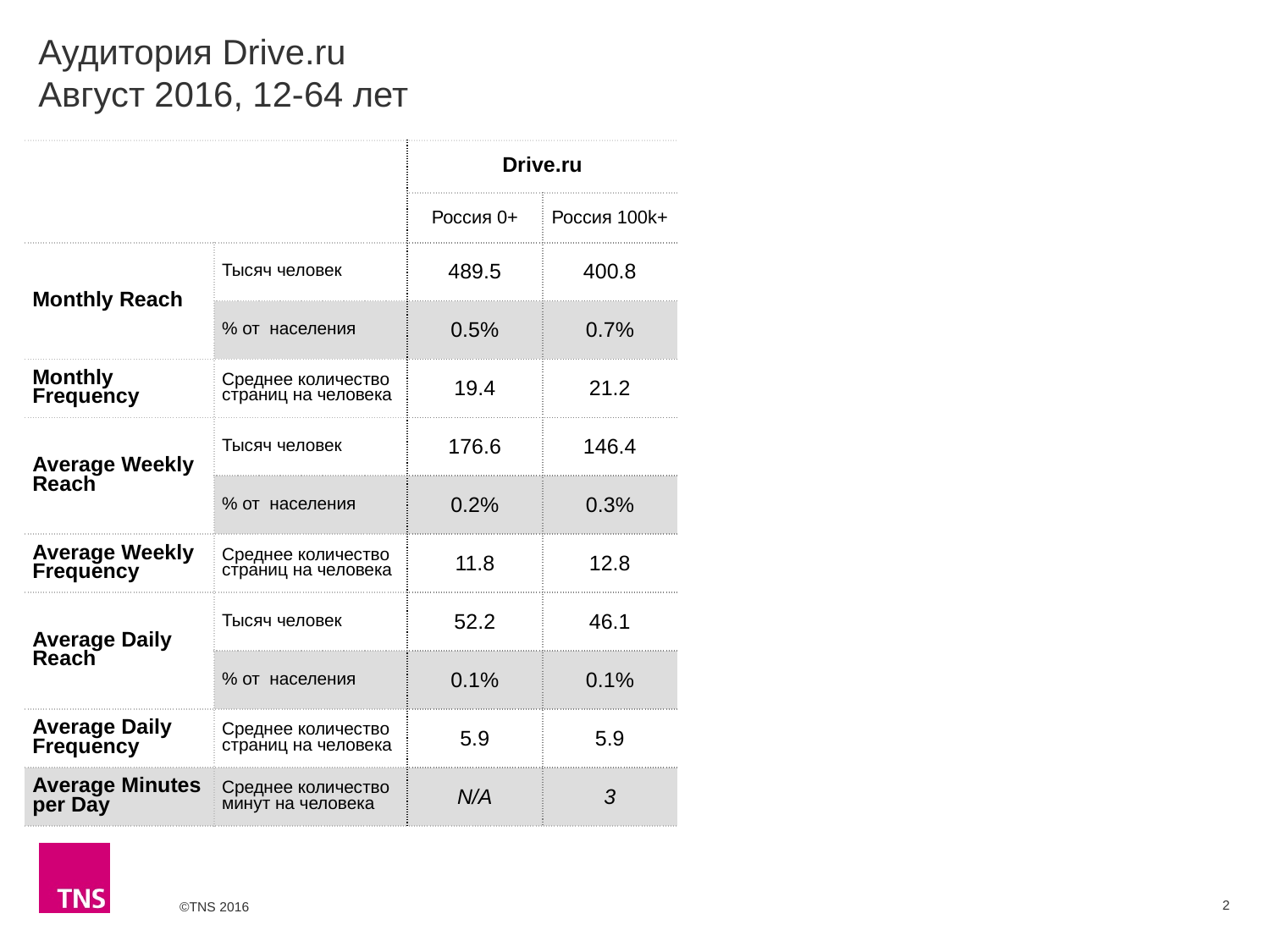

# Аудитория Drive.ru Август 2016, 12-64 лет
|  |  | Drive.ru |  |
| --- | --- | --- | --- |
|  |  | Россия 0+ | Россия 100k+ |
| Monthly Reach | Тысяч человек | 489.5 | 400.8 |
|  | % от населения | 0.5% | 0.7% |
| Monthly Frequency | Среднее количество страниц на человека | 19.4 | 21.2 |
| Average Weekly Reach | Тысяч человек | 176.6 | 146.4 |
|  | % от населения | 0.2% | 0.3% |
| Average Weekly Frequency | Среднее количество страниц на человека | 11.8 | 12.8 |
| Average Daily Reach | Тысяч человек | 52.2 | 46.1 |
|  | % от населения | 0.1% | 0.1% |
| Average Daily Frequency | Среднее количество страниц на человека | 5.9 | 5.9 |
| Average Minutes per Day | Среднее количество минут на человека | N/A | 3 |
2